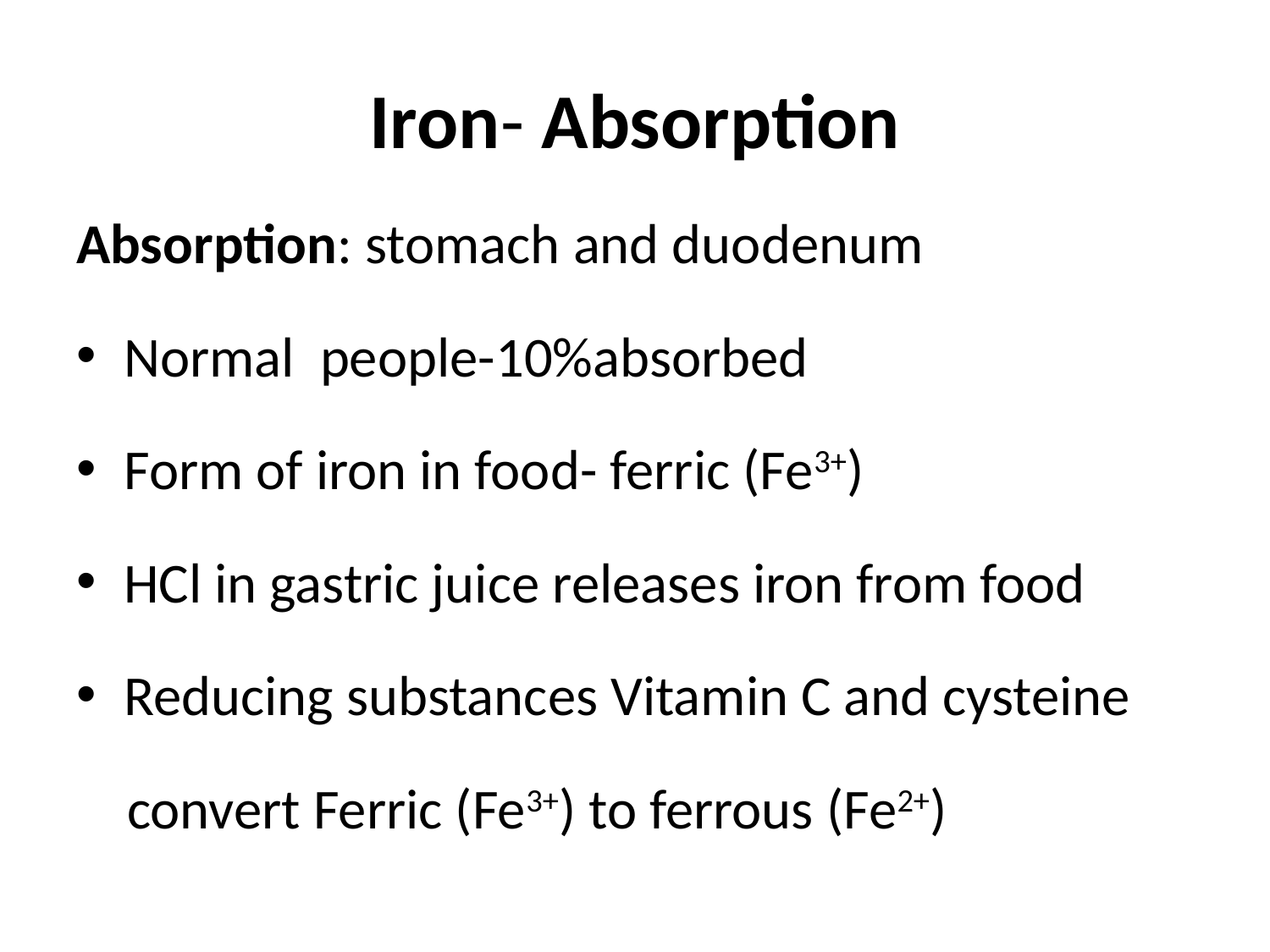

# Iron- Absorption
Absorption: stomach and duodenum
Normal  people-10%absorbed
Form of iron in food- ferric (Fe3+)
HCl in gastric juice releases iron from food
Reducing substances Vitamin C and cysteine
    convert Ferric (Fe3+) to ferrous (Fe2+)